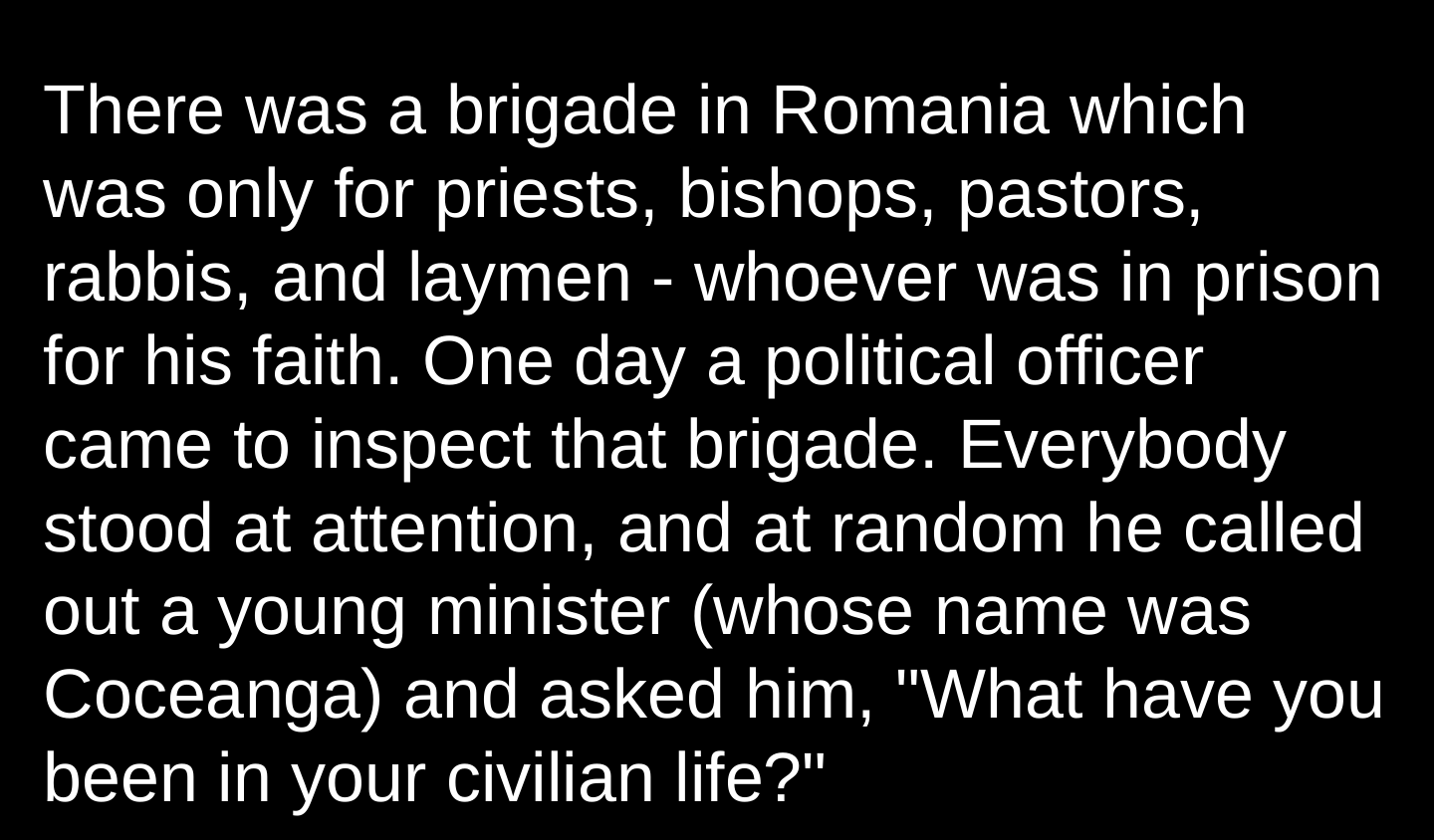

There was a brigade in Romania which was only for priests, bishops, pastors, rabbis, and laymen - whoever was in prison for his faith. One day a political officer came to inspect that brigade. Everybody stood at attention, and at random he called out a young minister (whose name was Coceanga) and asked him, "What have you been in your civilian life?"